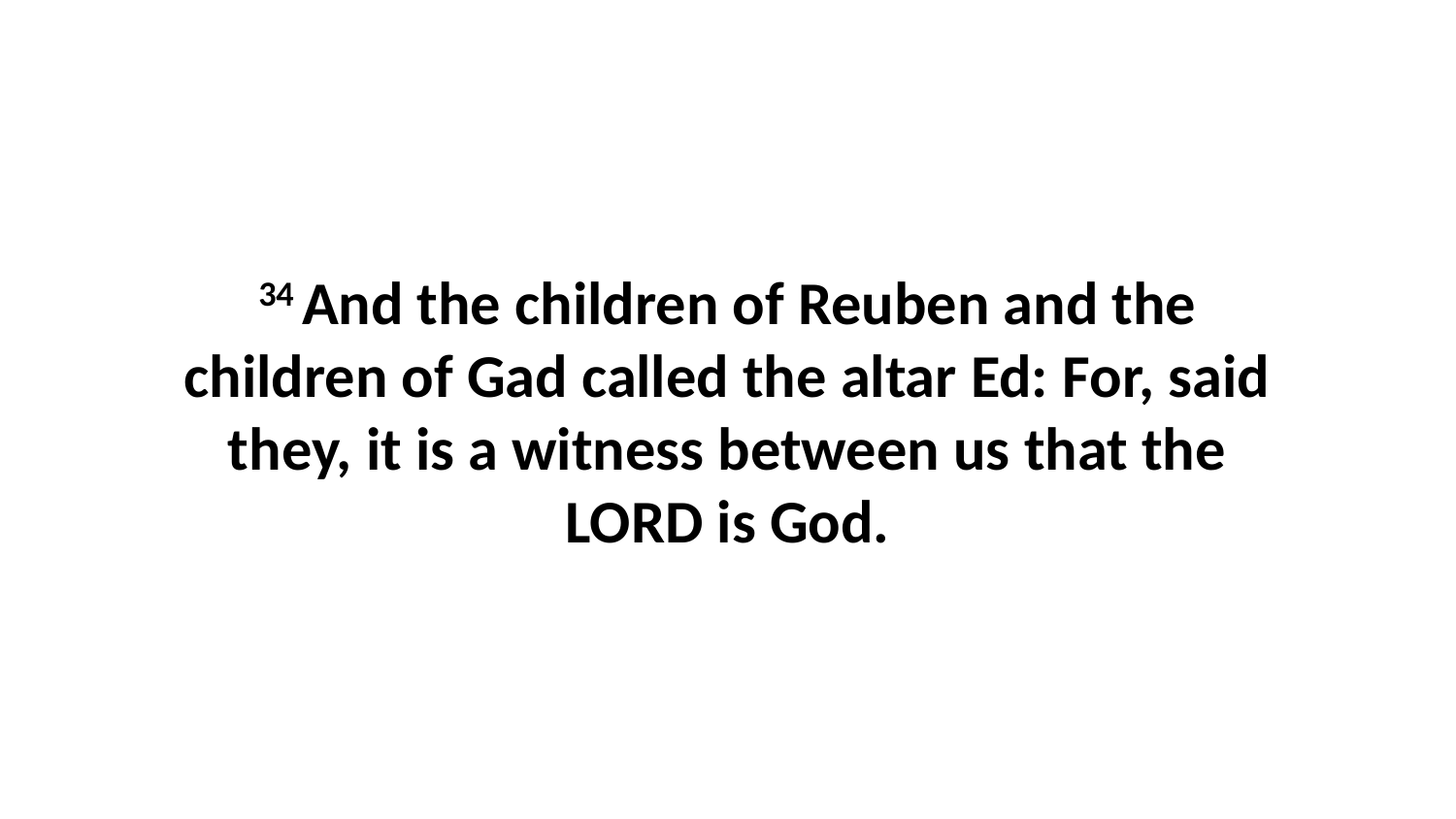

34 And the children of Reuben and the children of Gad called the altar Ed: For, said they, it is a witness between us that the LORD is God.